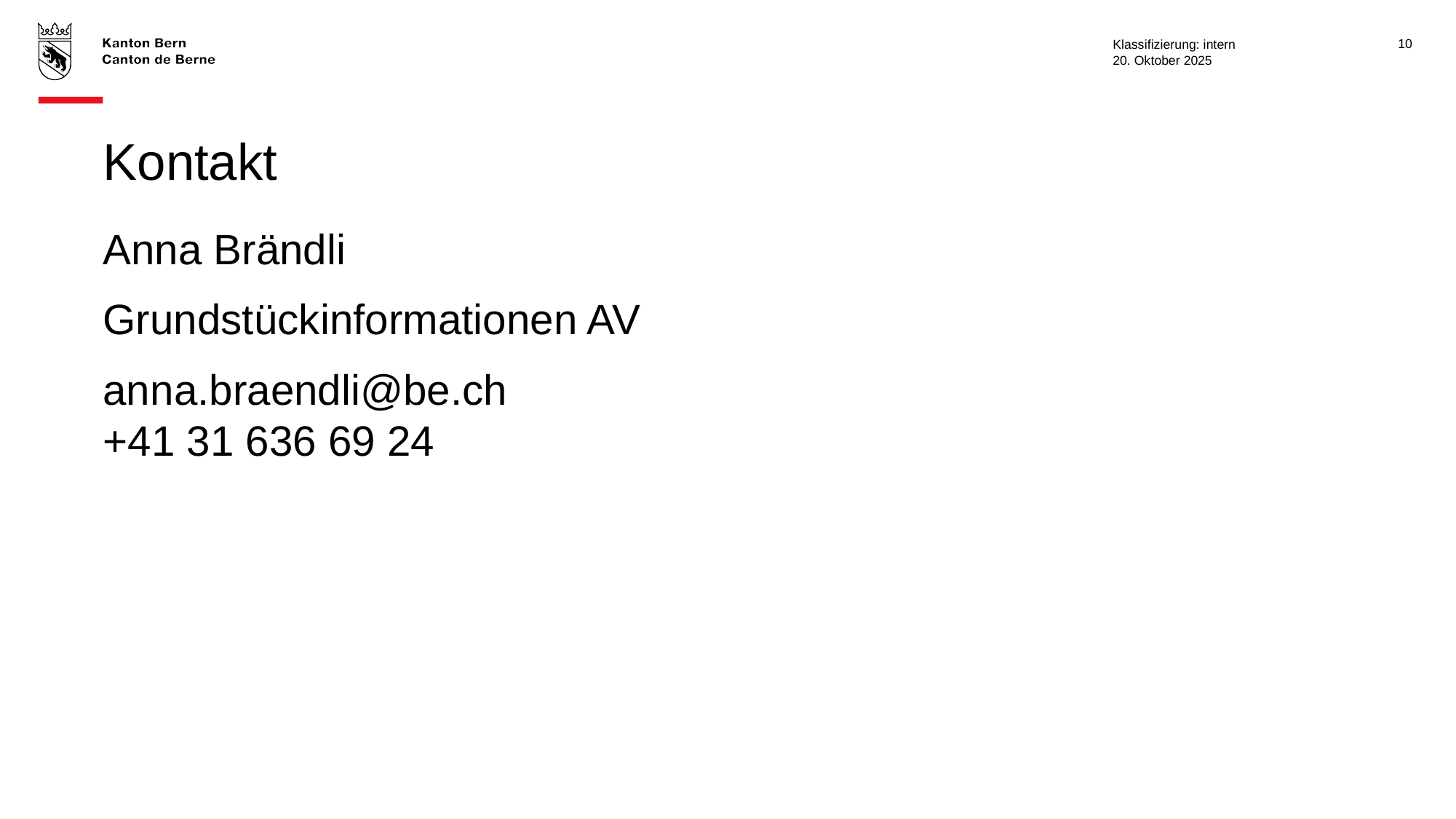

10
# Kontakt
Anna Brändli
Grundstückinformationen AV
anna.braendli@be.ch
+41 31 636 69 24